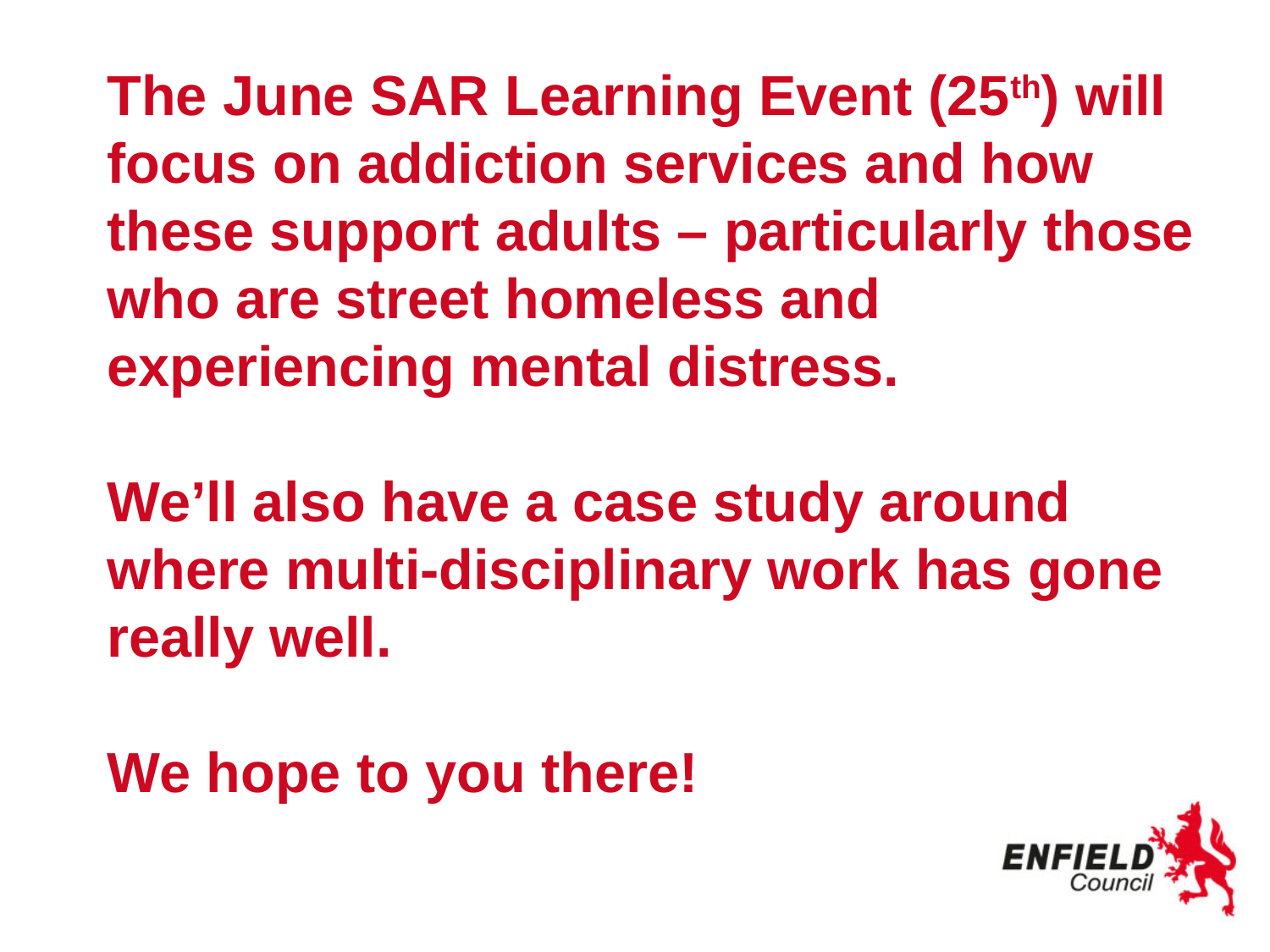

# The June SAR Learning Event (25th) will focus on addiction services and how these support adults – particularly those who are street homeless and experiencing mental distress. We’ll also have a case study around where multi-disciplinary work has gone really well. We hope to you there!